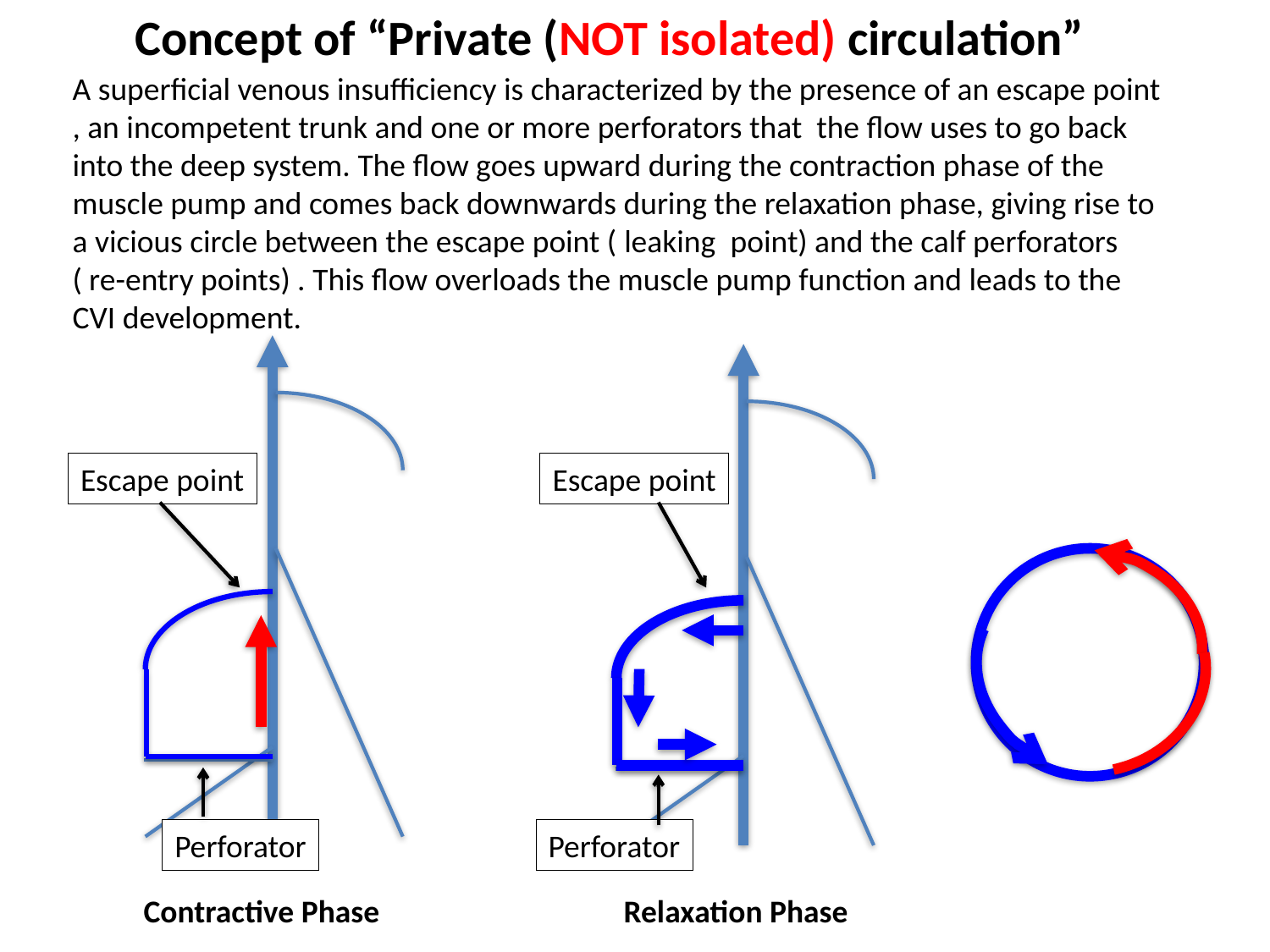

Concept of “Private (NOT isolated) circulation”
A superficial venous insufficiency is characterized by the presence of an escape point , an incompetent trunk and one or more perforators that  the flow uses to go back into the deep system. The flow goes upward during the contraction phase of the muscle pump and comes back downwards during the relaxation phase, giving rise to a vicious circle between the escape point ( leaking  point) and the calf perforators ( re-entry points) . This flow overloads the muscle pump function and leads to the CVI development.

Escape point
Escape point

Perforator
Perforator
Contractive Phase
Relaxation Phase